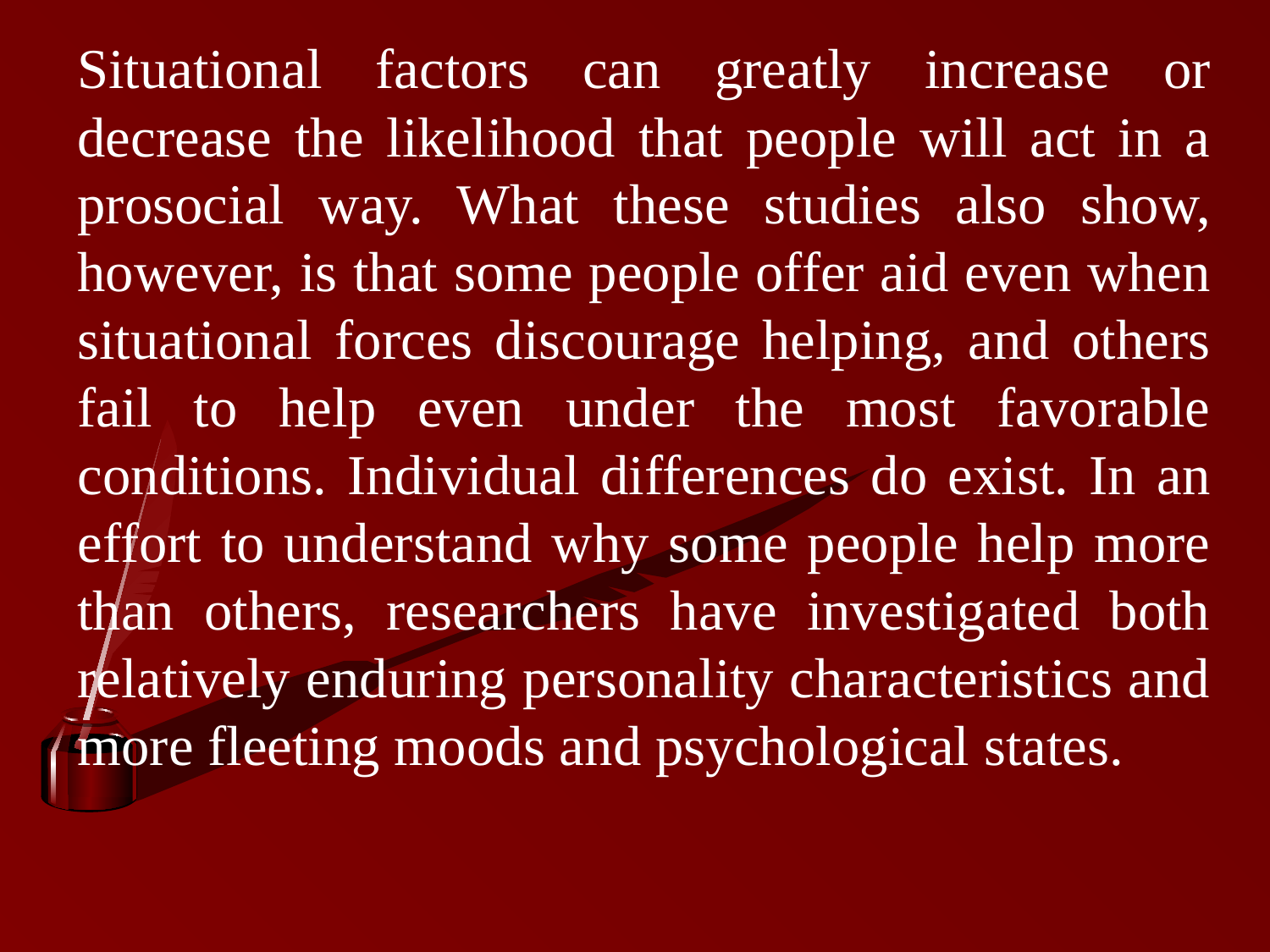

Situational factors can greatly increase or decrease the likelihood that people will act in a prosocial way. What these studies also show, however, is that some people offer aid even when situational forces discourage helping, and others fail to help even under the most favorable conditions. Individual differences do exist. In an effort to understand why some people help more than others, researchers have investigated both relatively enduring personality characteristics and more fleeting moods and psychological states.